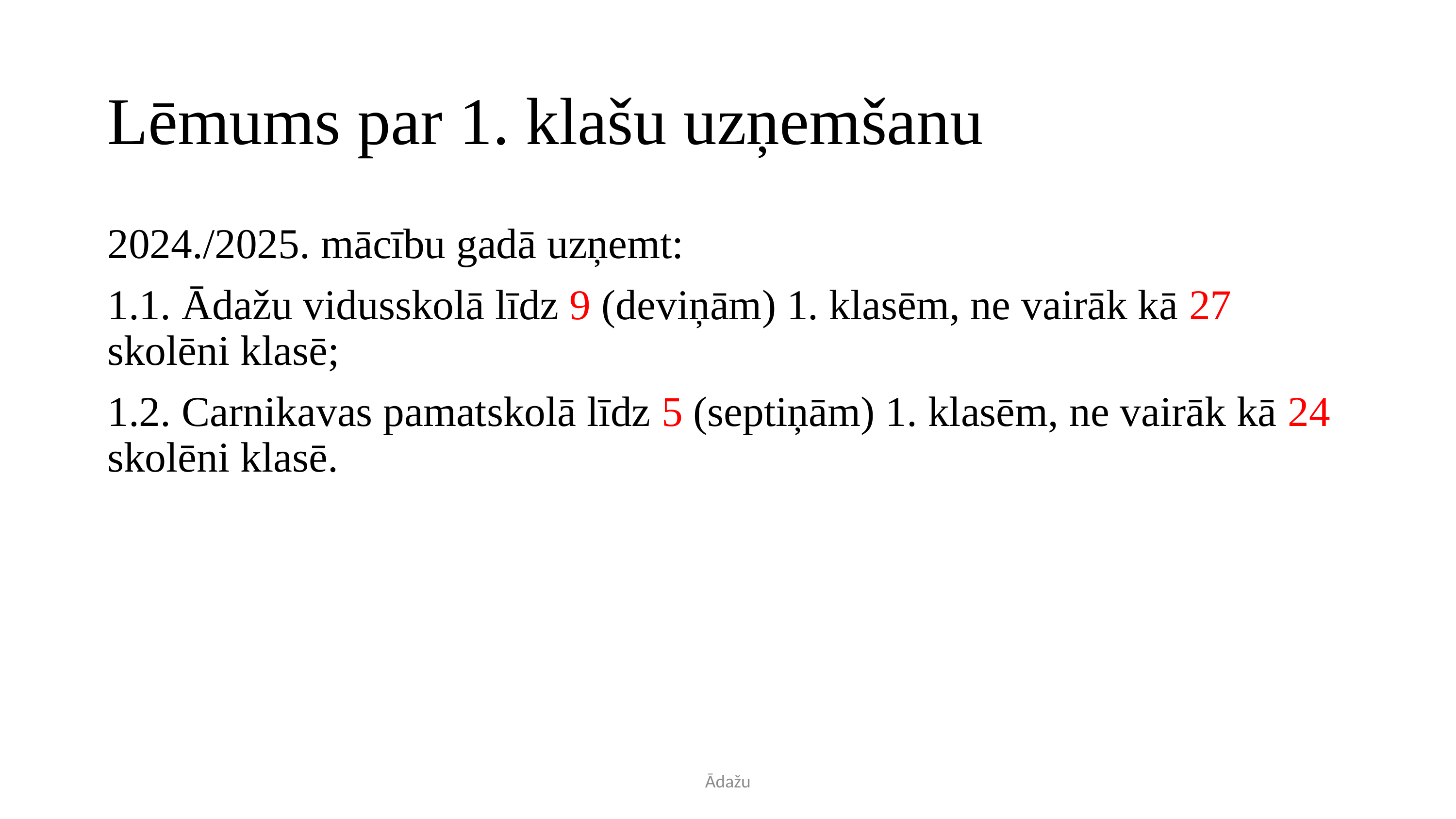

# Lēmums par 1. klašu uzņemšanu
2024./2025. mācību gadā uzņemt:
1.1. Ādažu vidusskolā līdz 9 (deviņām) 1. klasēm, ne vairāk kā 27 skolēni klasē;
1.2. Carnikavas pamatskolā līdz 5 (septiņām) 1. klasēm, ne vairāk kā 24 skolēni klasē.

Ādažu